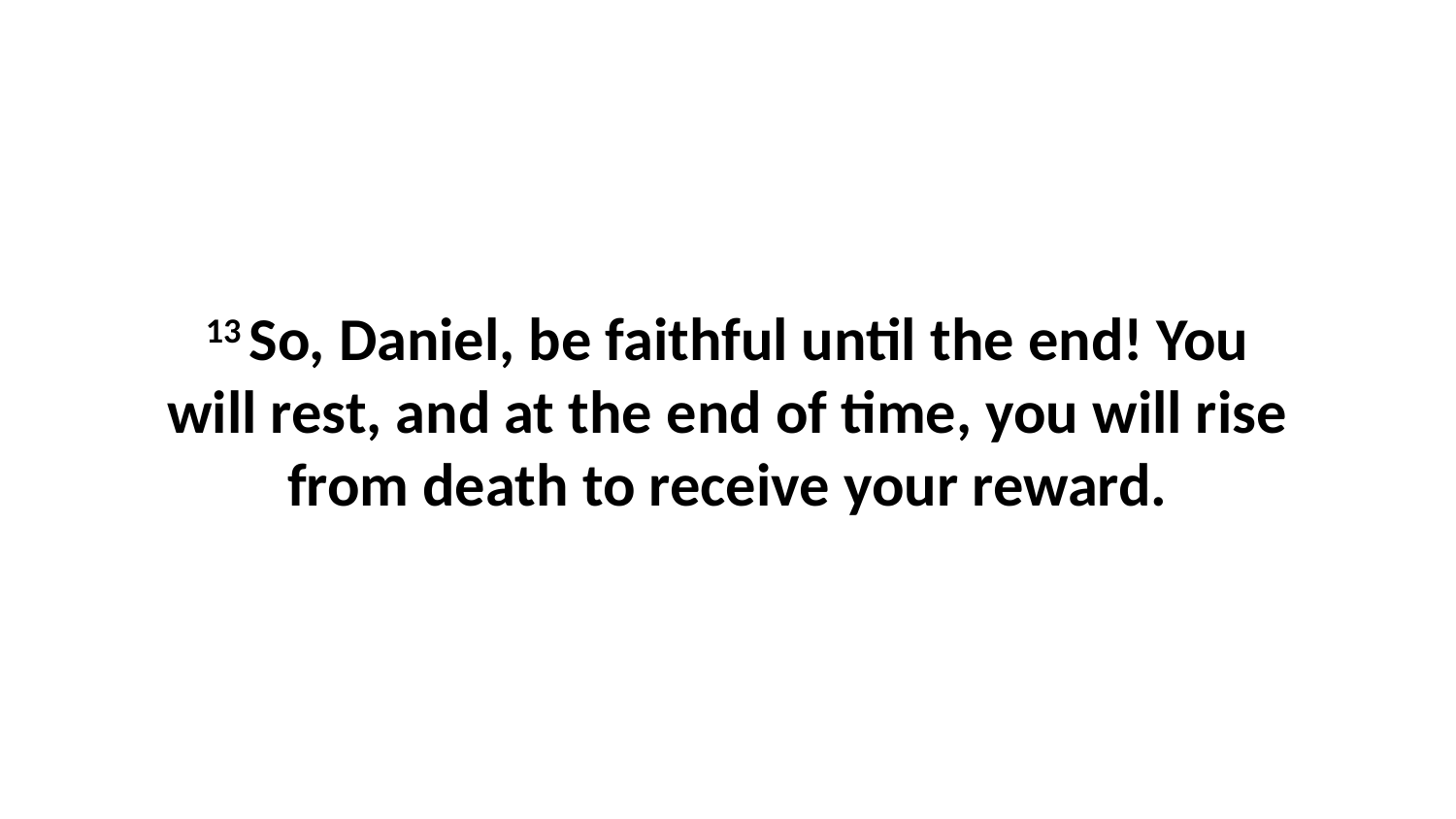

13 So, Daniel, be faithful until the end! You will rest, and at the end of time, you will rise from death to receive your reward.